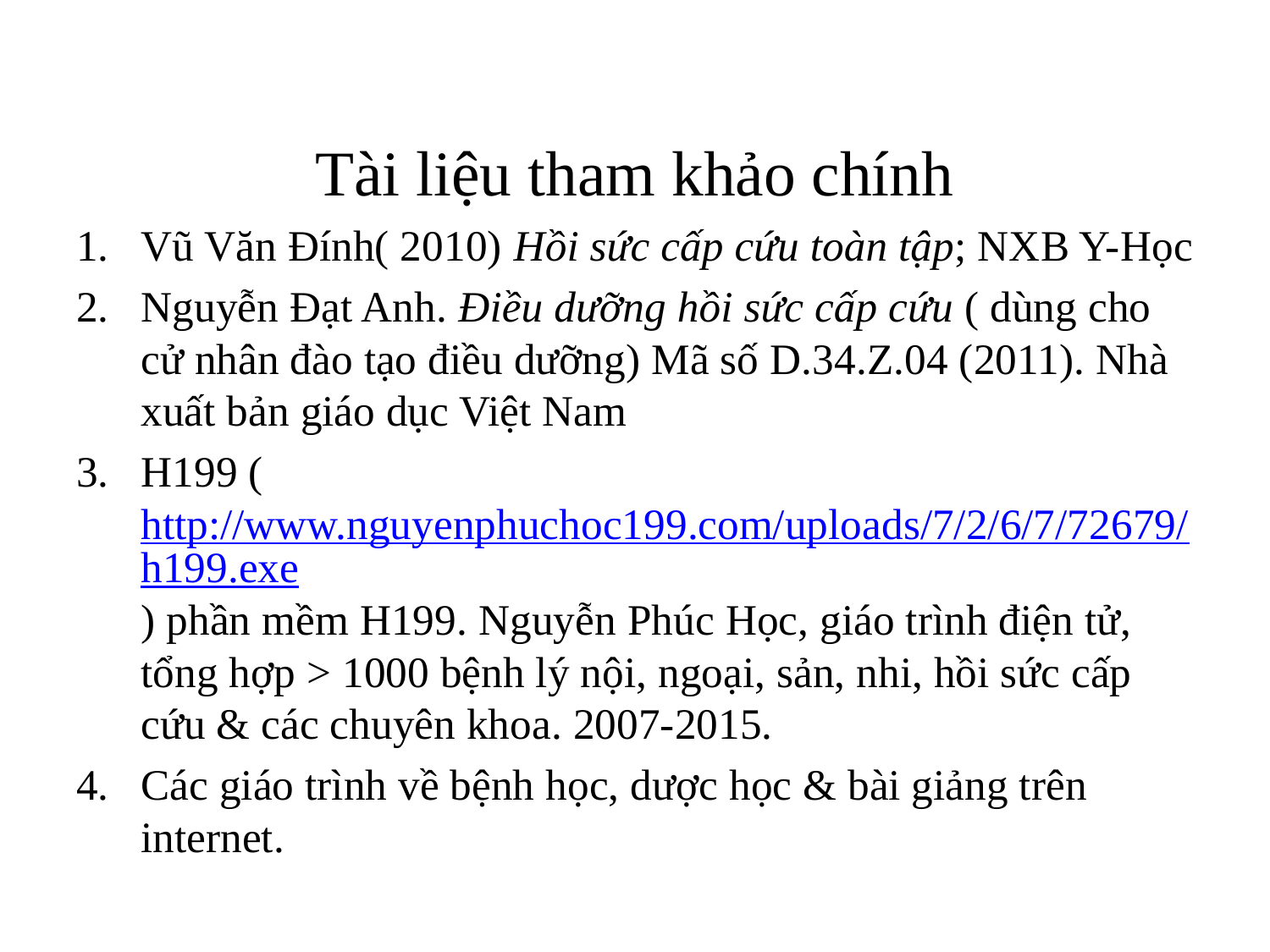

#
Tài liệu tham khảo chính
Vũ Văn Đính( 2010) Hồi sức cấp cứu toàn tập; NXB Y-Học
Nguyễn Đạt Anh. Điều dưỡng hồi sức cấp cứu ( dùng cho cử nhân đào tạo điều dưỡng) Mã số D.34.Z.04 (2011). Nhà xuất bản giáo dục Việt Nam
H199 (http://www.nguyenphuchoc199.com/uploads/7/2/6/7/72679/h199.exe) phần mềm H199. Nguyễn Phúc Học, giáo trình điện tử, tổng hợp > 1000 bệnh lý nội, ngoại, sản, nhi, hồi sức cấp cứu & các chuyên khoa. 2007-2015.
Các giáo trình về bệnh học, dược học & bài giảng trên internet.